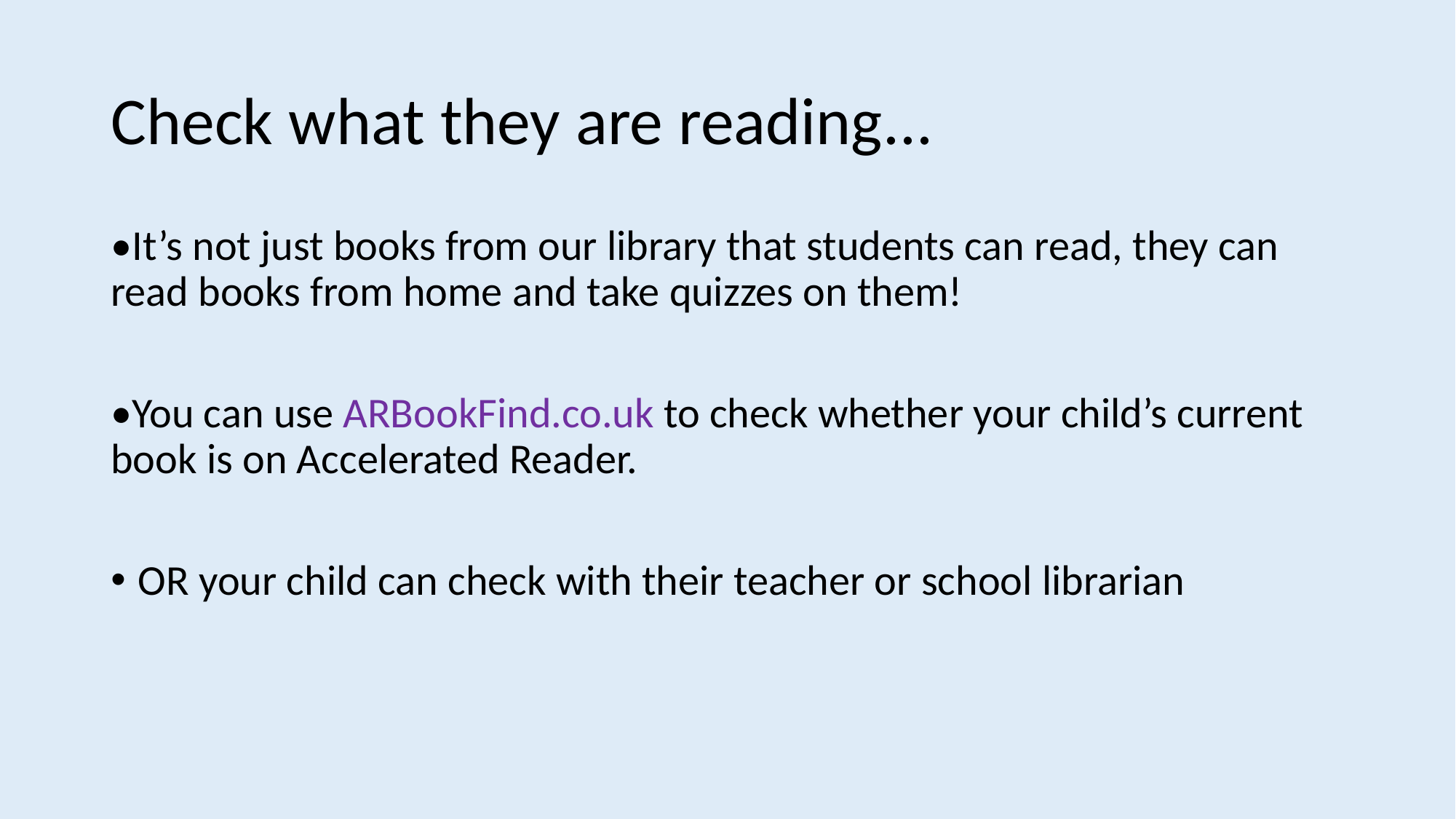

# Check what they are reading...
•It’s not just books from our library that students can read, they can read books from home and take quizzes on them!

•You can use ARBookFind.co.uk to check whether your child’s current book is on Accelerated Reader.

OR your child can check with their teacher or school librarian